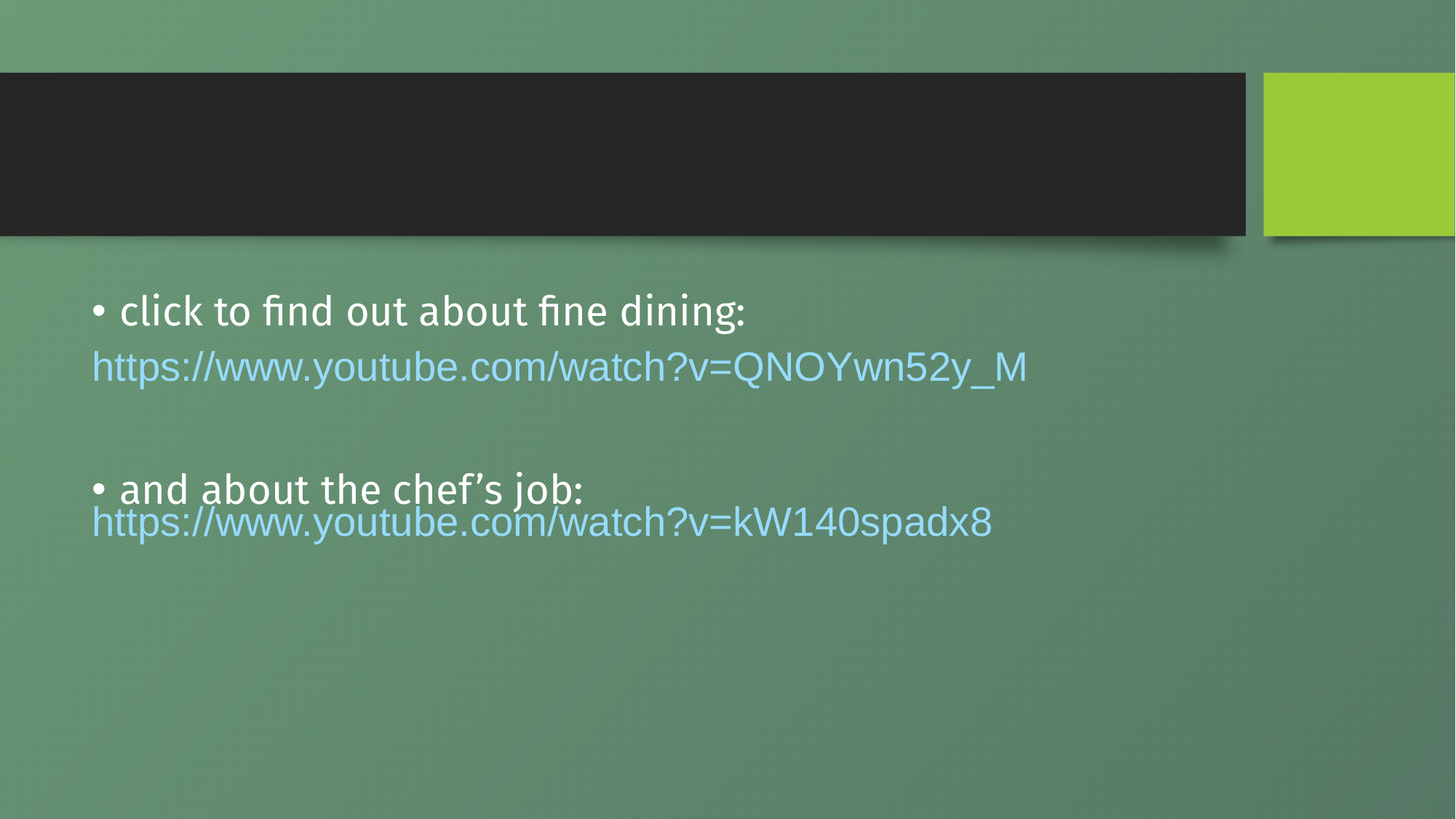

#
click to find out about fine dining:

and about the chef’s job:

https://www.youtube.com/watch?v=QNOYwn52y_M
https://www.youtube.com/watch?v=kW140spadx8